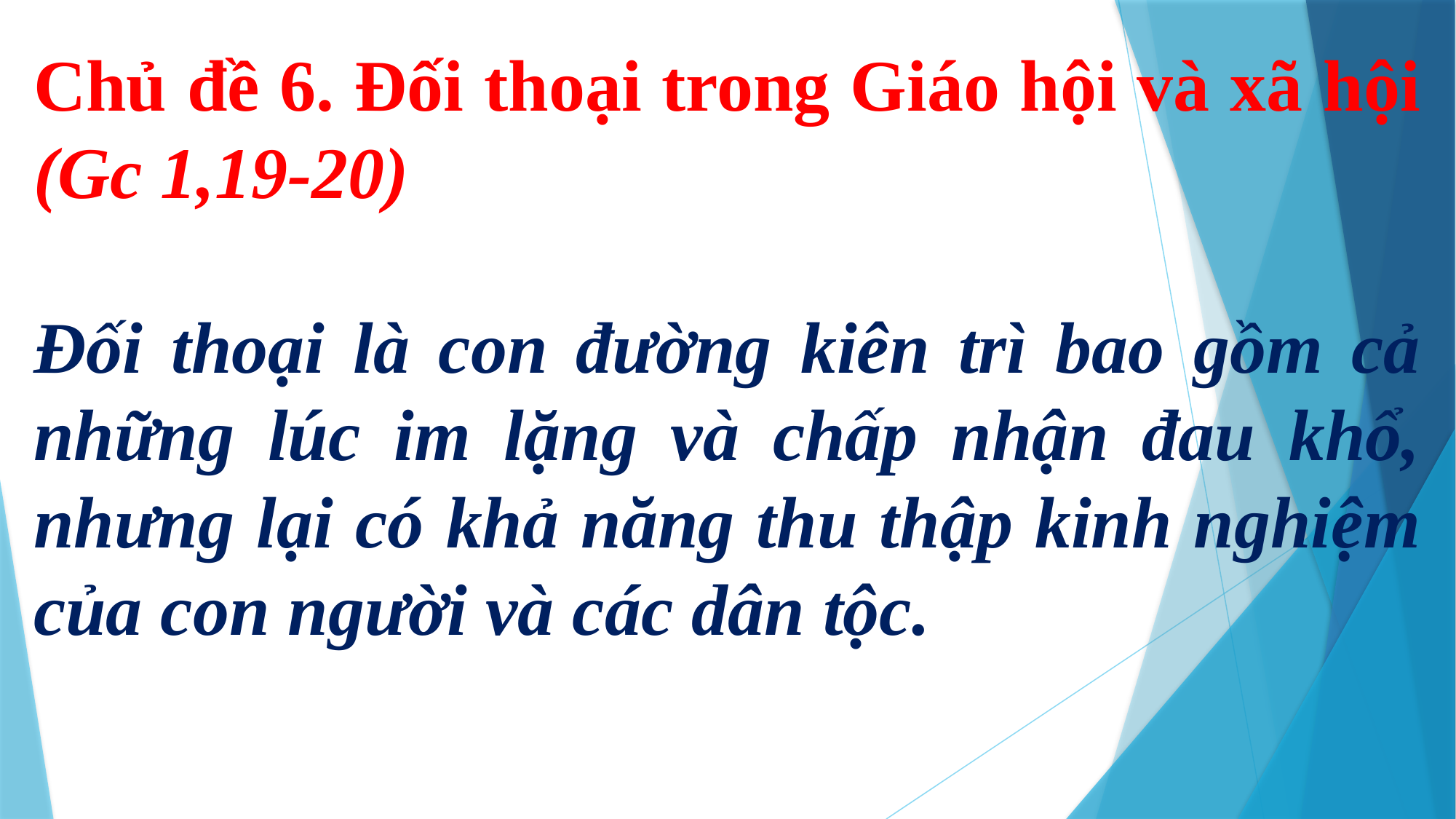

Chủ đề 6. Đối thoại trong Giáo hội và xã hội (Gc 1,19-20)

Đối thoại là con đường kiên trì bao gồm cả những lúc im lặng và chấp nhận đau khổ, nhưng lại có khả năng thu thập kinh nghiệm của con người và các dân tộc.